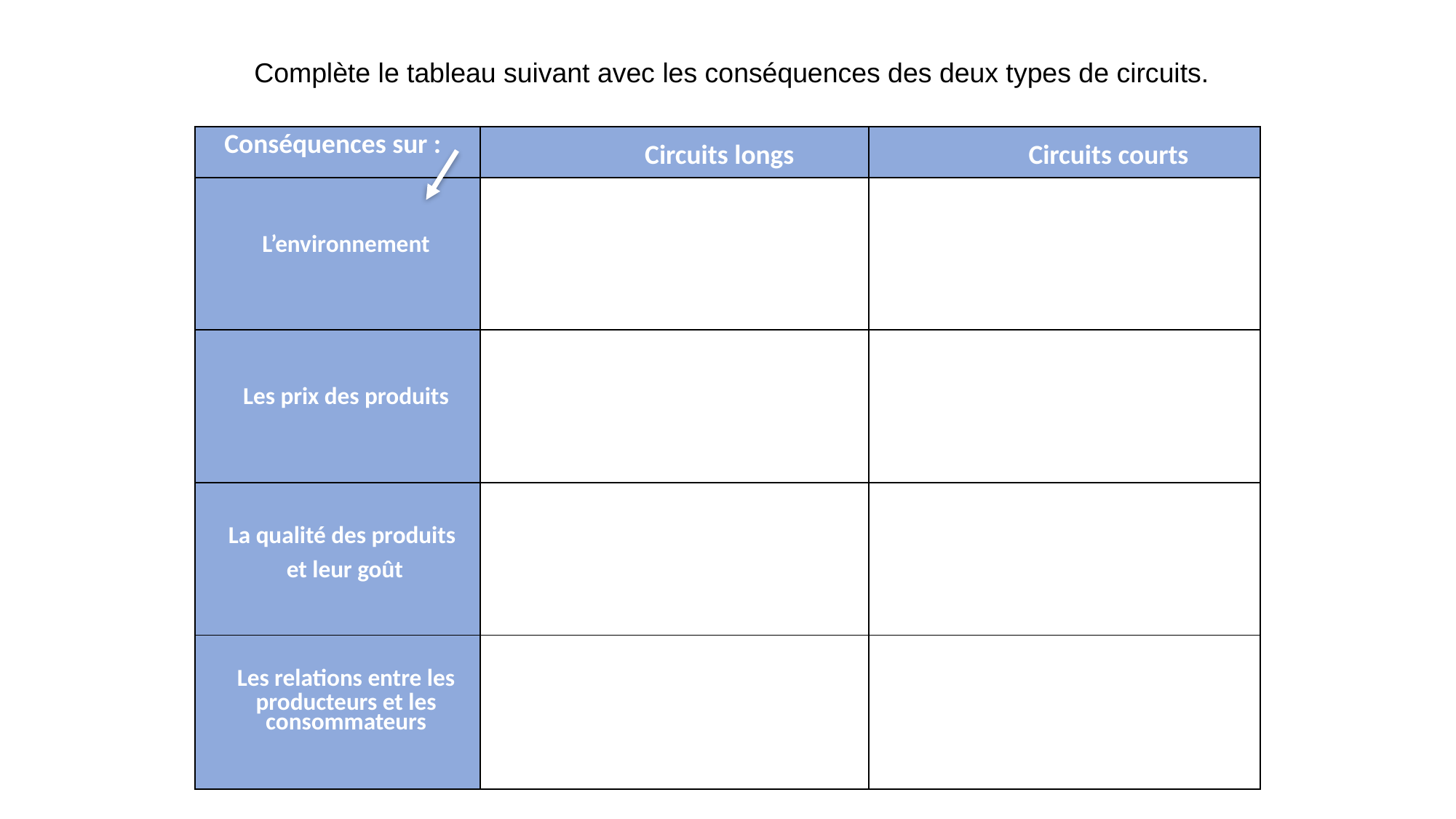

Complète le tableau suivant avec les conséquences des deux types de circuits.

| Conséquences sur : | Circuits longs | Circuits courts |
| --- | --- | --- |
| L’environnement |  |  |
| Les prix des produits |  |  |
| La qualité des produits et leur goût |  |  |
| Les relations entre les producteurs et les consommateurs |  |  |